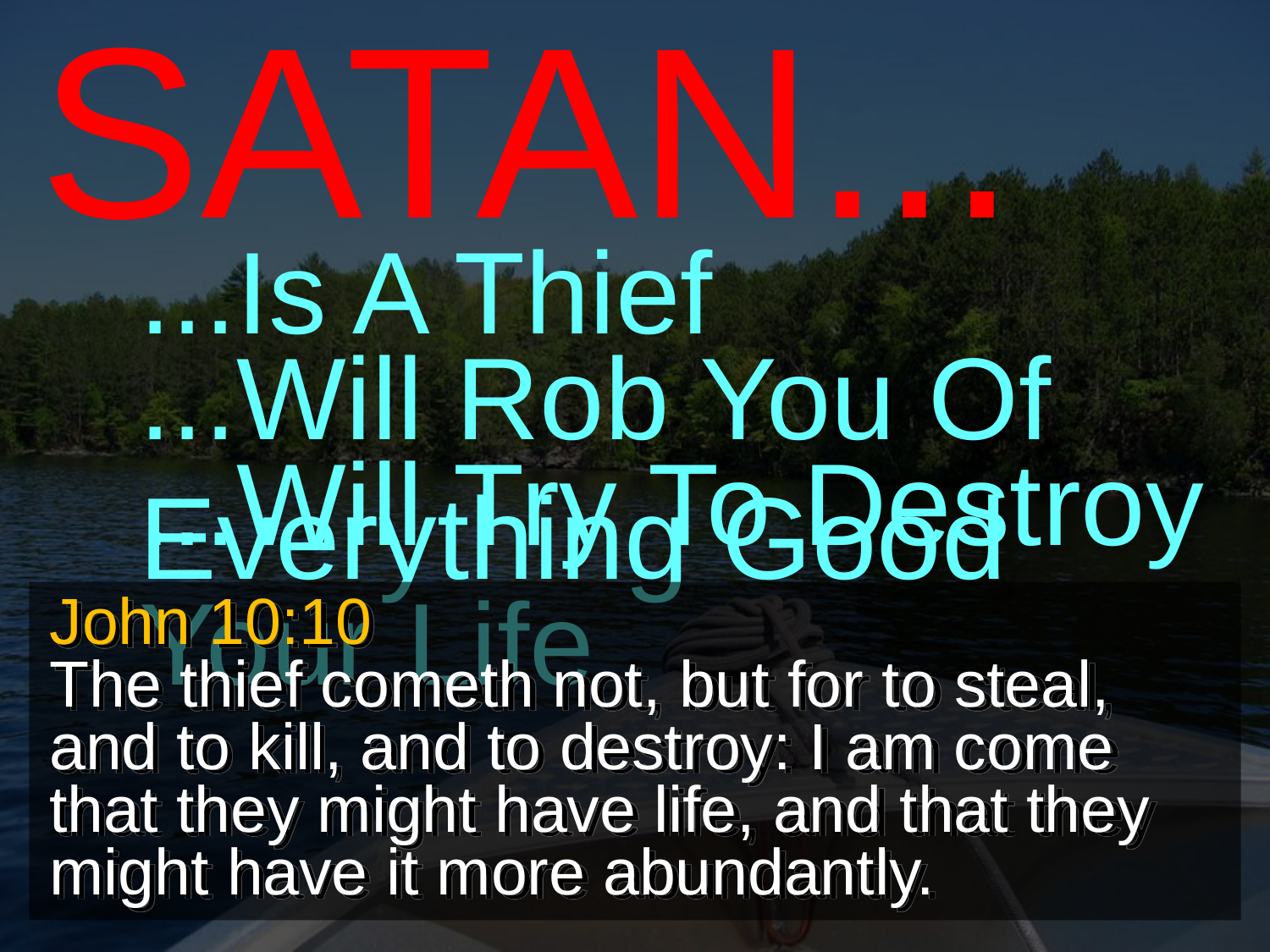

SATAN...
...Is A Thief
...Will Rob You Of Everything Good
...Will Try To Destroy Your Life

John 10:10
The thief cometh not, but for to steal, and to kill, and to destroy: I am come that they might have life, and that they might have it more abundantly.